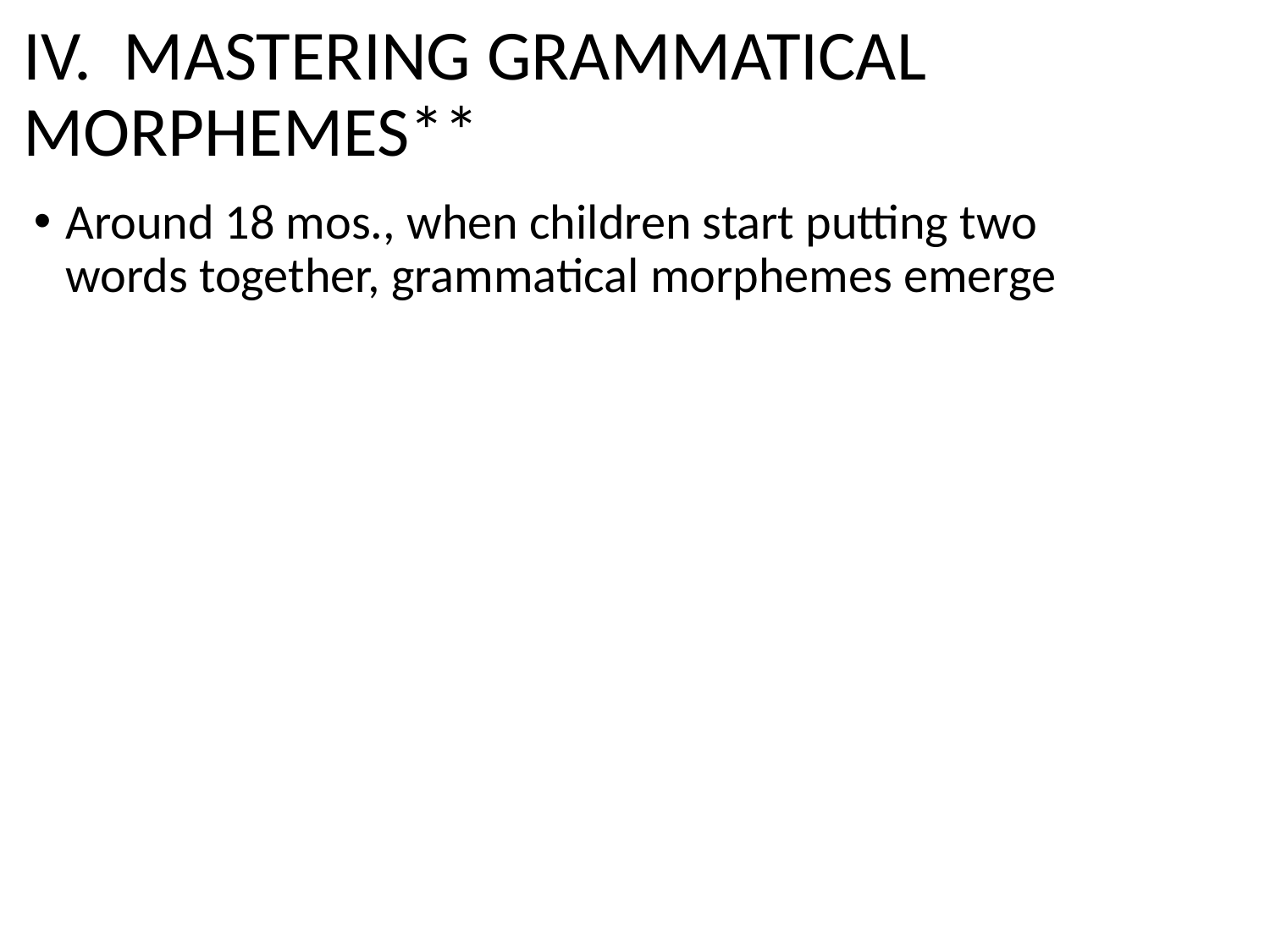

# IV.  MASTERING GRAMMATICAL MORPHEMES**
Around 18 mos., when children start putting two words together, grammatical morphemes emerge